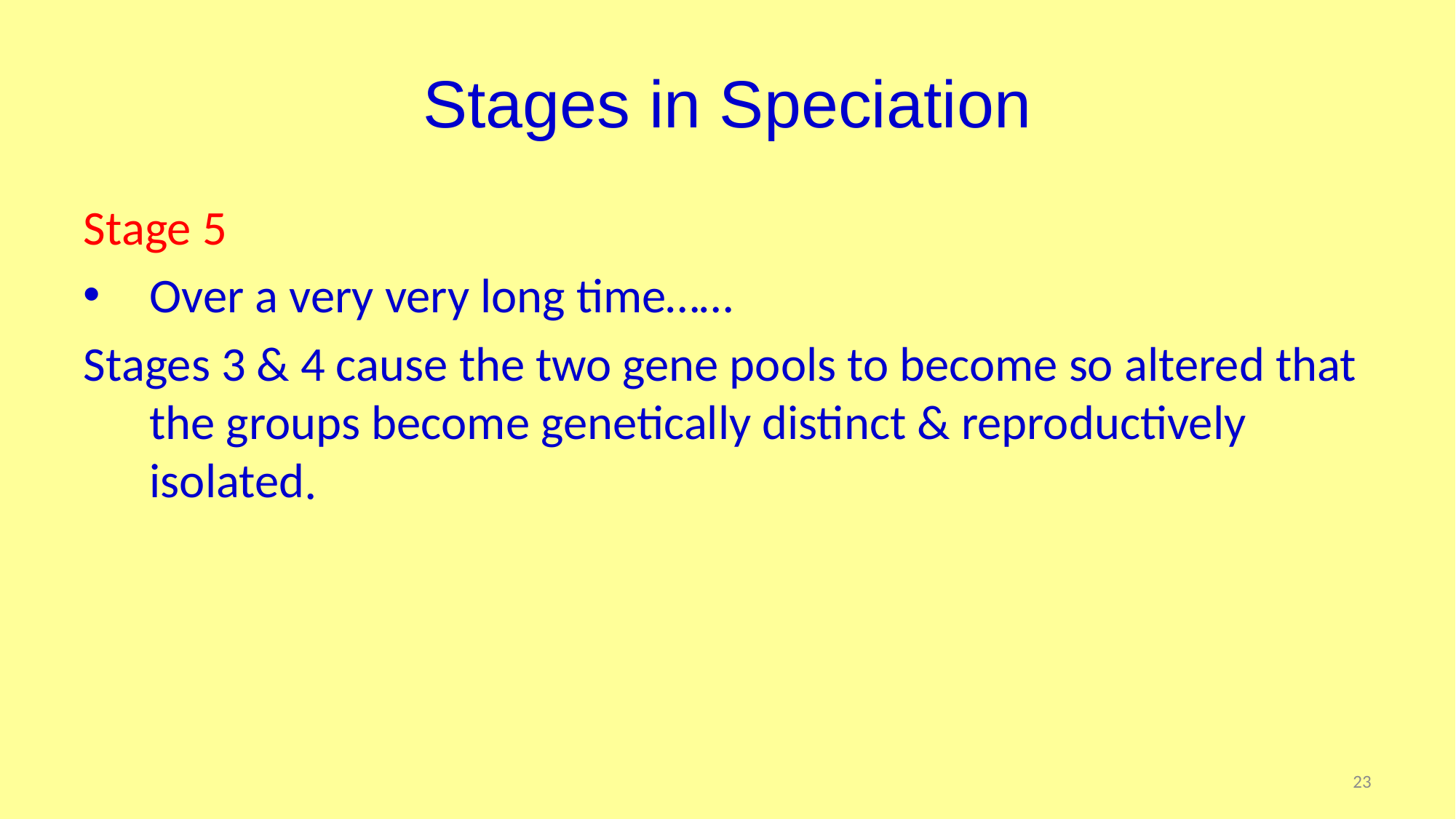

# Stages in Speciation
Stage 5
Over a very very long time……
Stages 3 & 4 cause the two gene pools to become so altered that the groups become genetically distinct & reproductively isolated.
23